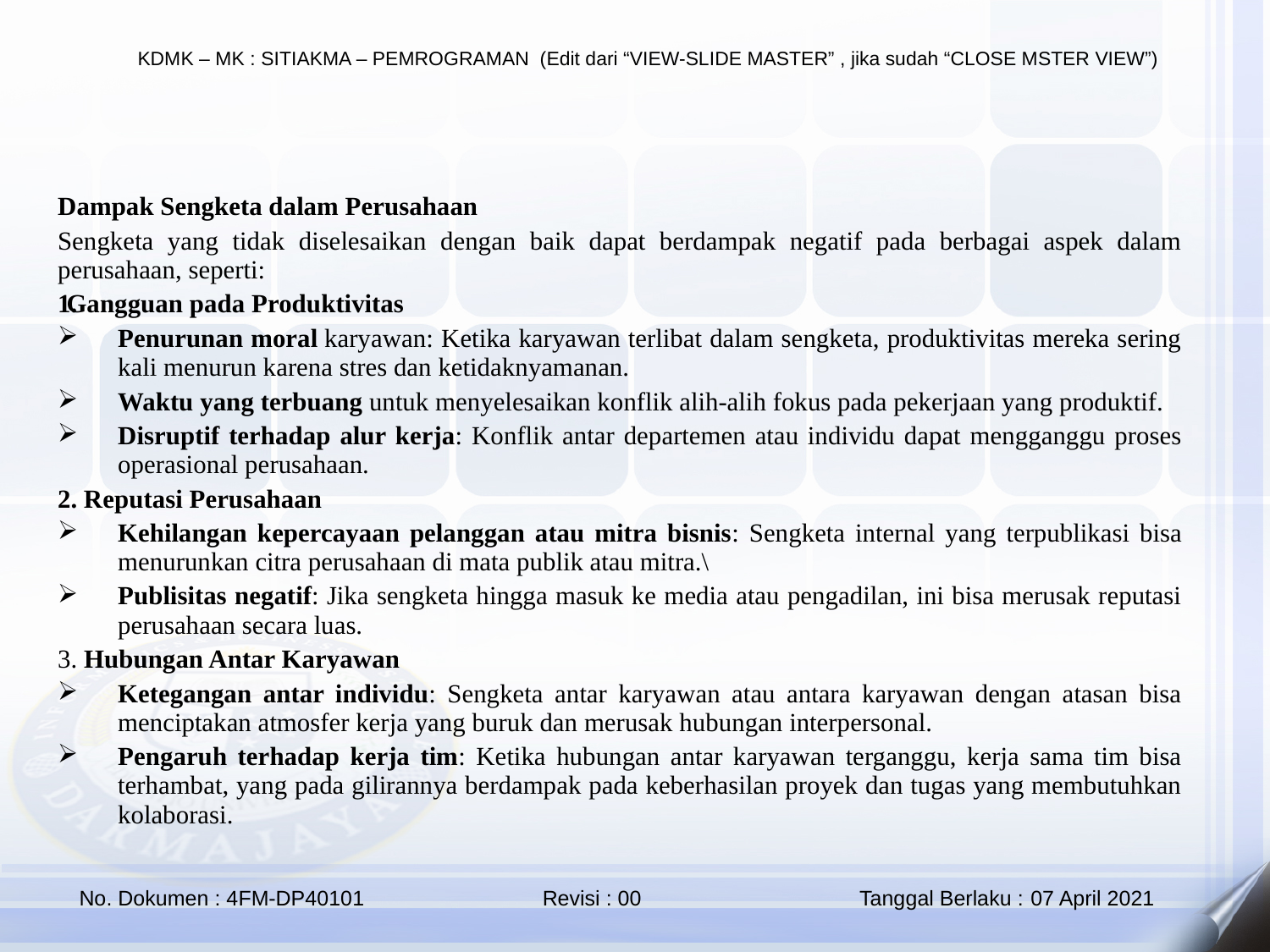

Dampak Sengketa dalam Perusahaan
Sengketa yang tidak diselesaikan dengan baik dapat berdampak negatif pada berbagai aspek dalam perusahaan, seperti:
Gangguan pada Produktivitas
Penurunan moral karyawan: Ketika karyawan terlibat dalam sengketa, produktivitas mereka sering kali menurun karena stres dan ketidaknyamanan.
Waktu yang terbuang untuk menyelesaikan konflik alih-alih fokus pada pekerjaan yang produktif.
Disruptif terhadap alur kerja: Konflik antar departemen atau individu dapat mengganggu proses operasional perusahaan.
2. Reputasi Perusahaan
Kehilangan kepercayaan pelanggan atau mitra bisnis: Sengketa internal yang terpublikasi bisa menurunkan citra perusahaan di mata publik atau mitra.\
Publisitas negatif: Jika sengketa hingga masuk ke media atau pengadilan, ini bisa merusak reputasi perusahaan secara luas.
3. Hubungan Antar Karyawan
Ketegangan antar individu: Sengketa antar karyawan atau antara karyawan dengan atasan bisa menciptakan atmosfer kerja yang buruk dan merusak hubungan interpersonal.
Pengaruh terhadap kerja tim: Ketika hubungan antar karyawan terganggu, kerja sama tim bisa terhambat, yang pada gilirannya berdampak pada keberhasilan proyek dan tugas yang membutuhkan kolaborasi.